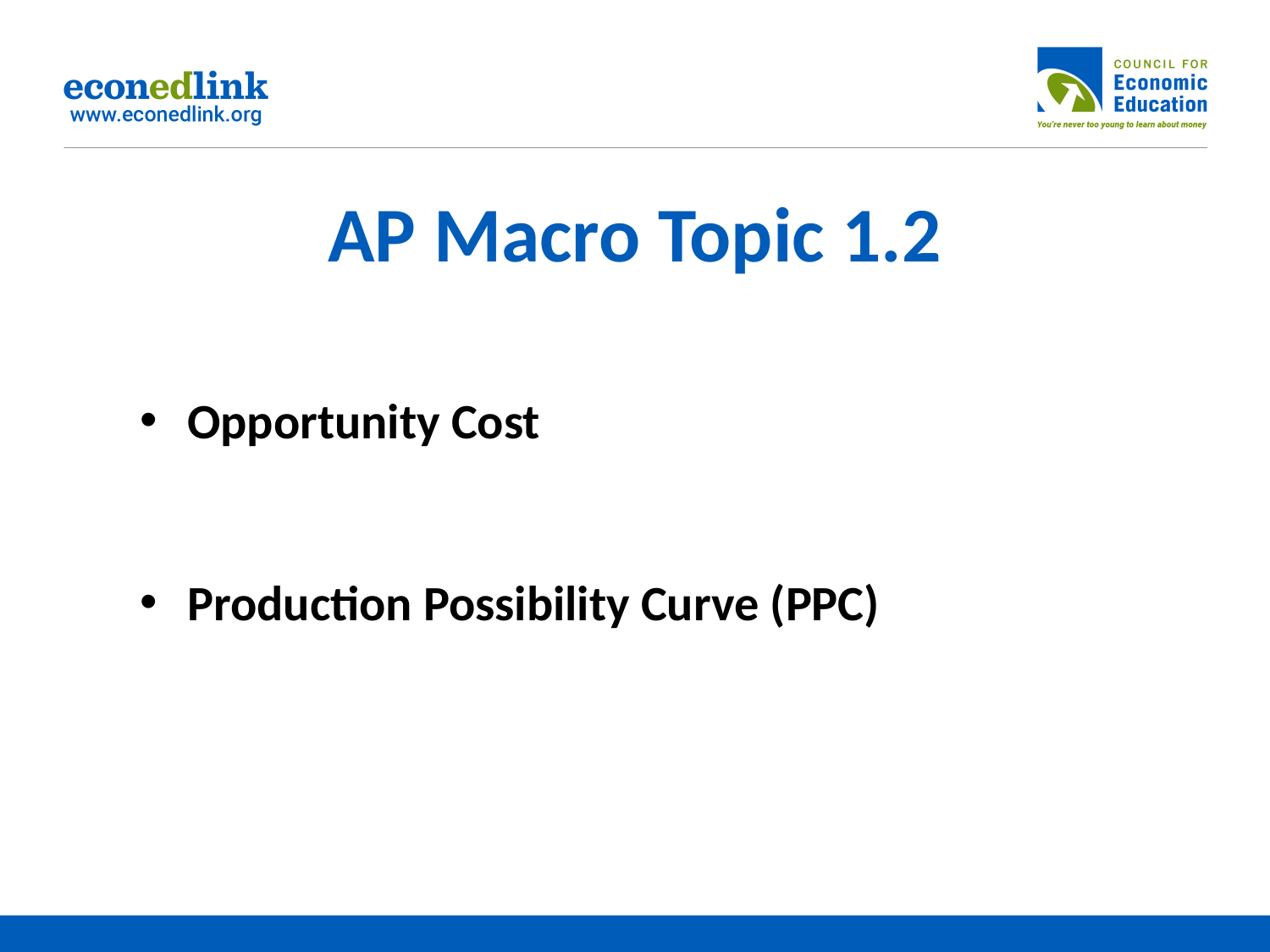

# AP Macro Topic 1.2
Opportunity Cost

Production Possibility Curve (PPC)